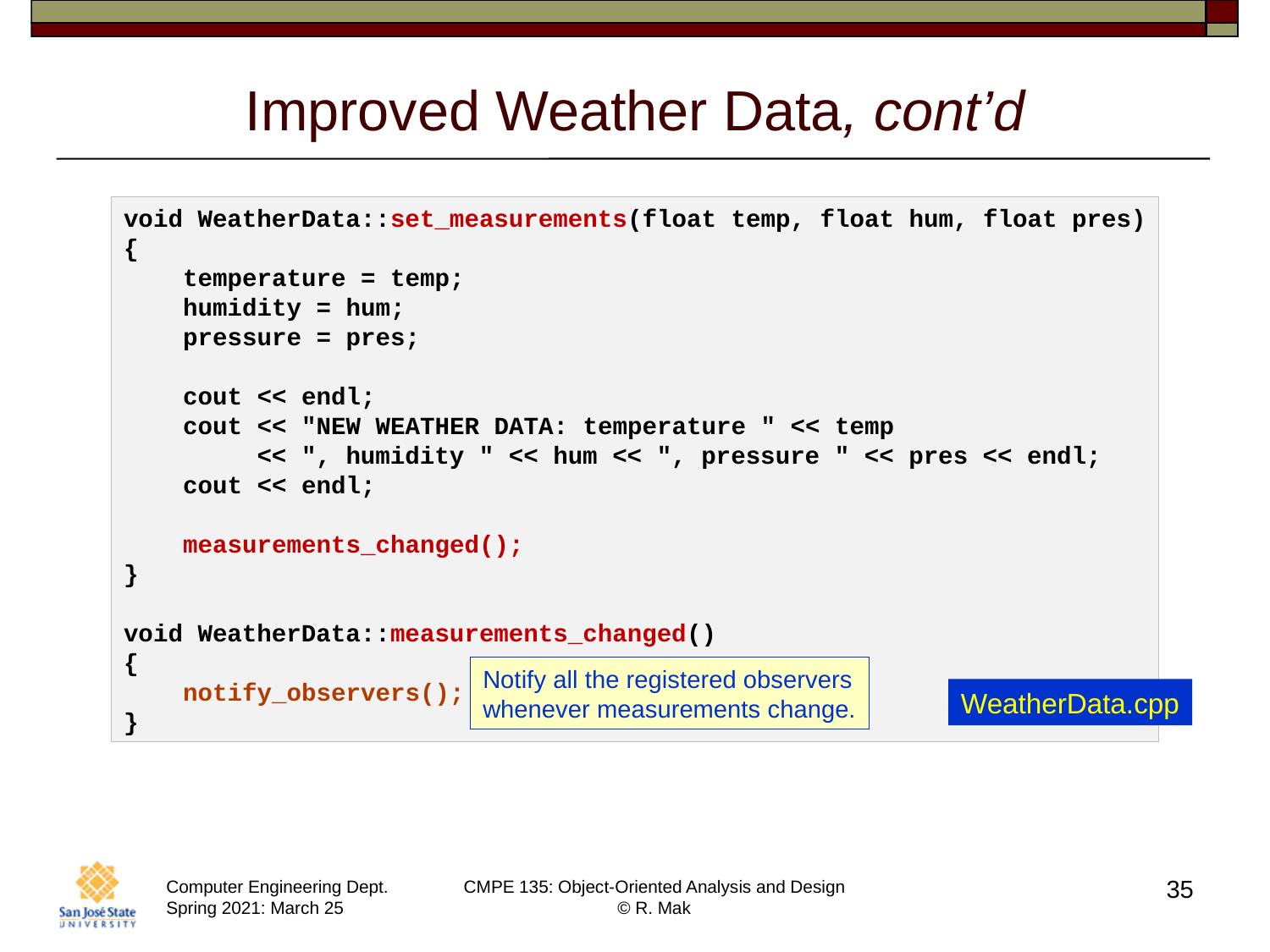

# Improved Weather Data, cont’d
void WeatherData::set_measurements(float temp, float hum, float pres)
{
    temperature = temp;
    humidity = hum;
    pressure = pres;
    cout << endl;
    cout << "NEW WEATHER DATA: temperature " << temp
         << ", humidity " << hum << ", pressure " << pres << endl;
    cout << endl;
    measurements_changed();
}

void WeatherData::measurements_changed()
{
    notify_observers();
}
Notify all the registered observers
whenever measurements change.
WeatherData.cpp
35